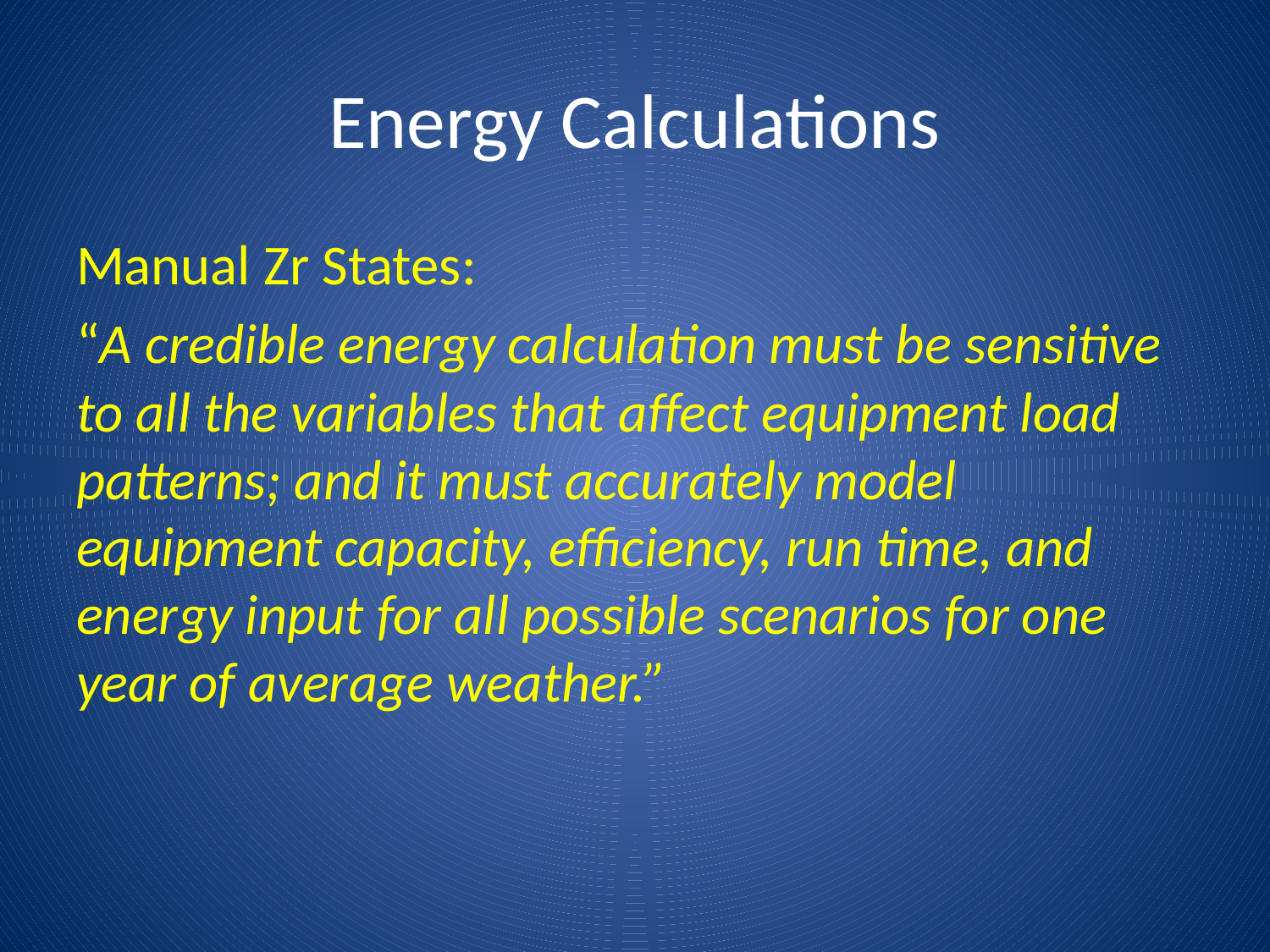

# Energy Calculations
Manual Zr States:
“A credible energy calculation must be sensitive to all the variables that affect equipment load patterns; and it must accurately model equipment capacity, efficiency, run time, and energy input for all possible scenarios for one year of average weather.”